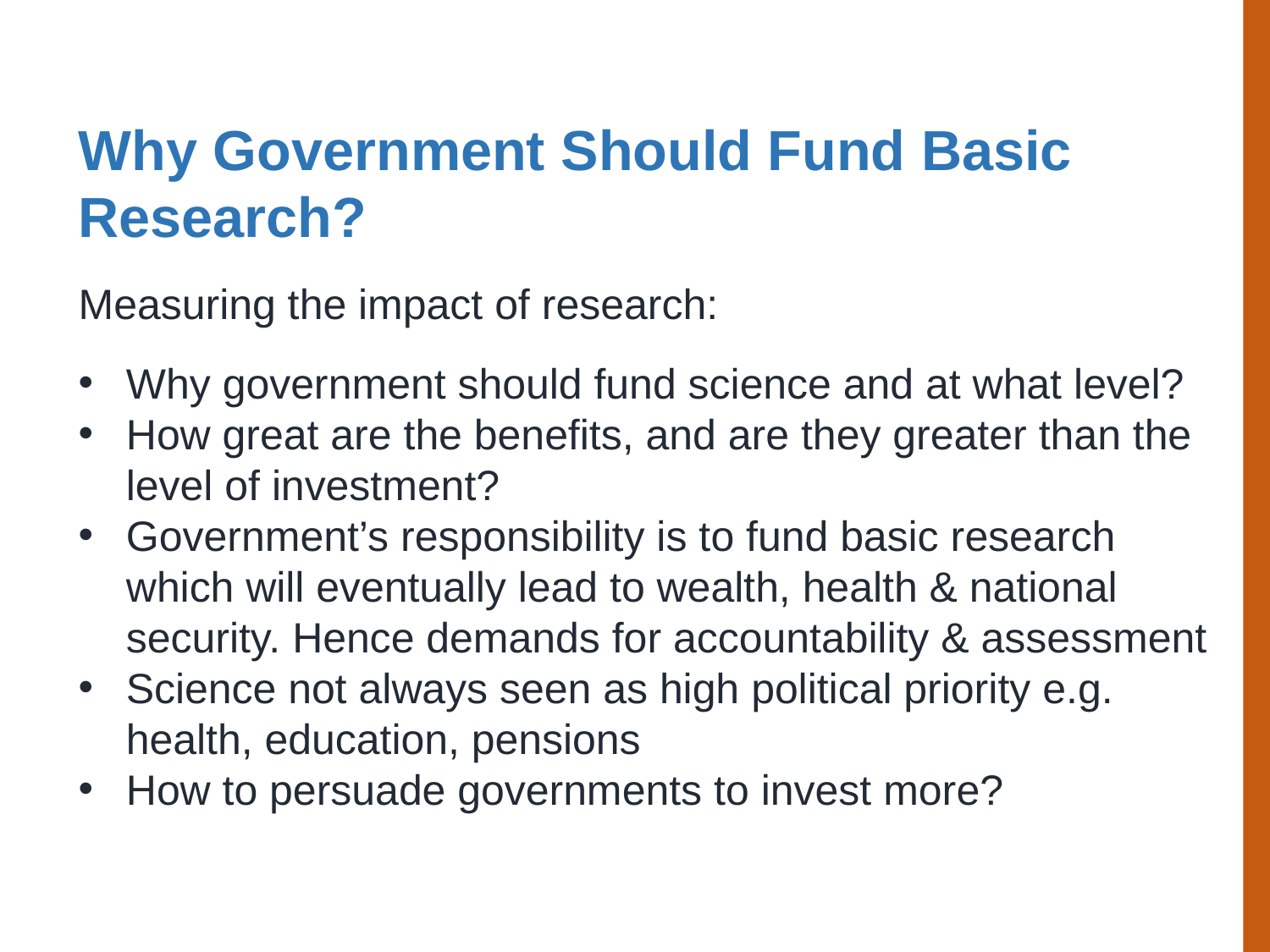

Why Government Should Fund Basic Research?

Measuring the impact of research:

Why government should fund science and at what level?
How great are the benefits, and are they greater than the level of investment?
Government’s responsibility is to fund basic research which will eventually lead to wealth, health & national security. Hence demands for accountability & assessment
Science not always seen as high political priority e.g. health, education, pensions
How to persuade governments to invest more?